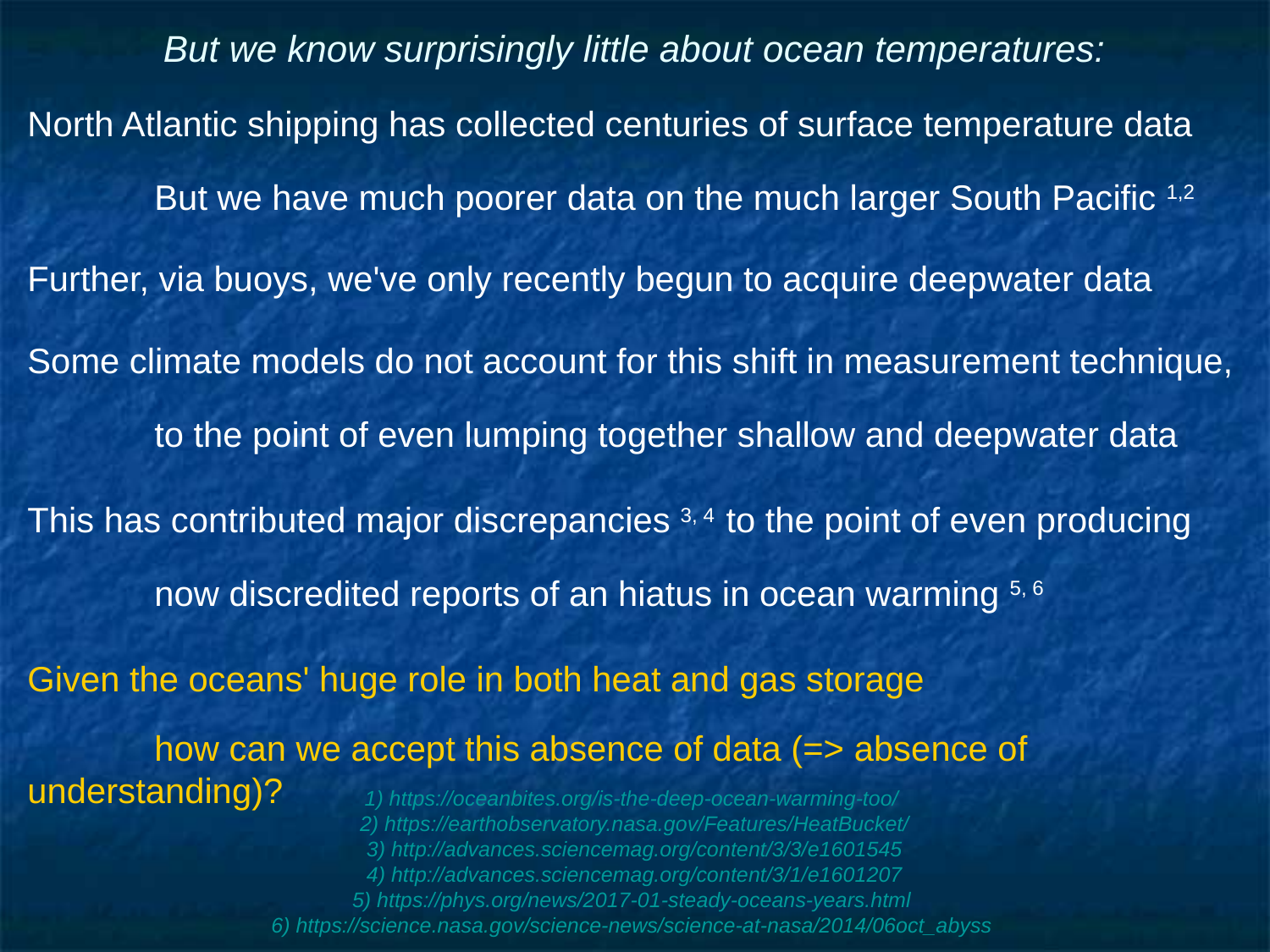

# But we know surprisingly little about ocean temperatures:
North Atlantic shipping has collected centuries of surface temperature data

	But we have much poorer data on the much larger South Pacific 1,2

Further, via buoys, we've only recently begun to acquire deepwater data

Some climate models do not account for this shift in measurement technique,

	to the point of even lumping together shallow and deepwater data

This has contributed major discrepancies 3, 4  to the point of even producing

	now discredited reports of an hiatus in ocean warming 5, 6

Given the oceans' huge role in both heat and gas storage

	how can we accept this absence of data (=> absence of understanding)?
1) https://oceanbites.org/is-the-deep-ocean-warming-too/
2) https://earthobservatory.nasa.gov/Features/HeatBucket/
3) http://advances.sciencemag.org/content/3/3/e1601545
4) http://advances.sciencemag.org/content/3/1/e1601207
5) https://phys.org/news/2017-01-steady-oceans-years.html
6) https://science.nasa.gov/science-news/science-at-nasa/2014/06oct_abyss